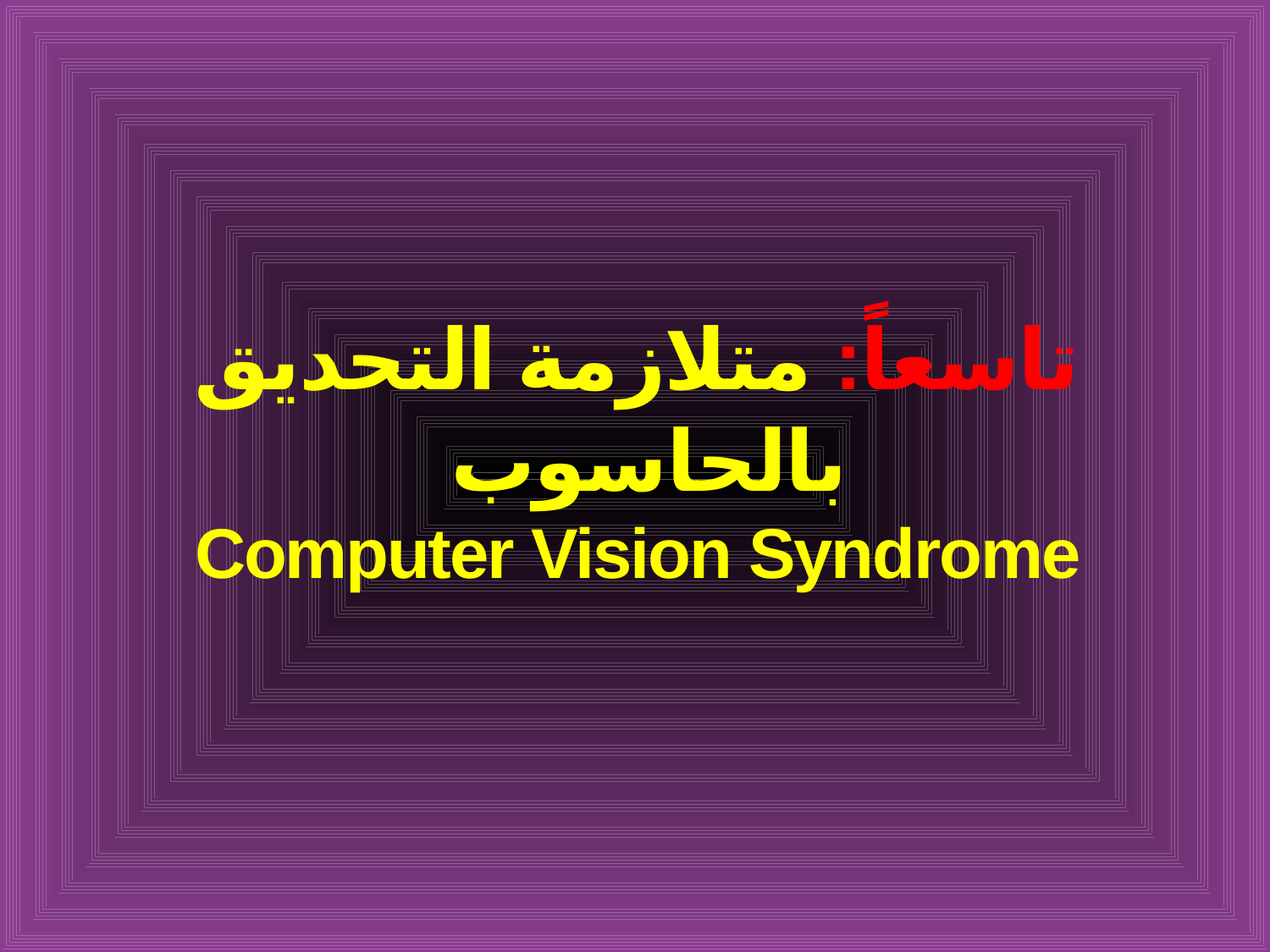

# تاسعاً: متلازمة التحديق بالحاسوب Computer Vision Syndrome